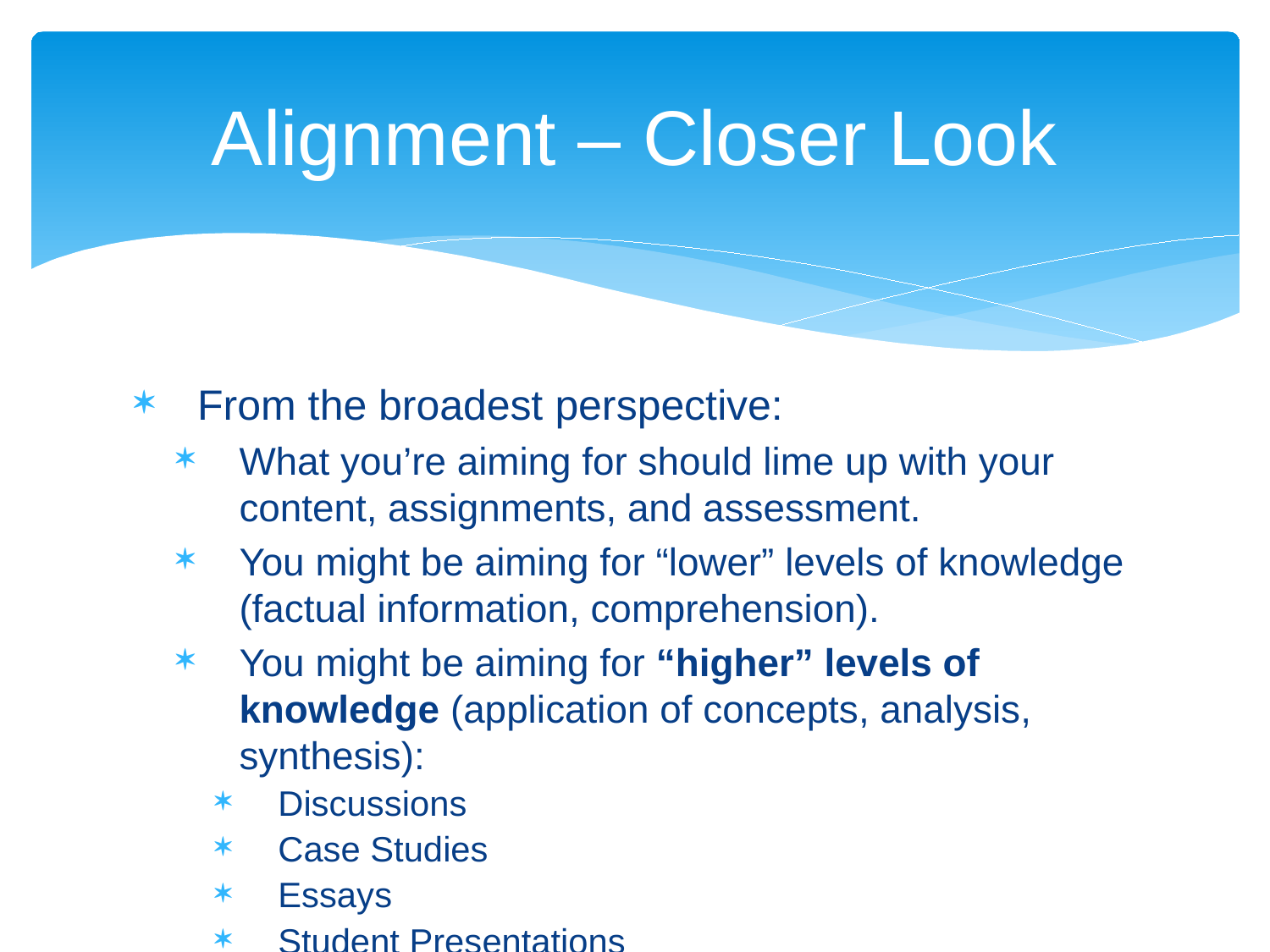

# Alignment – Closer Look
From the broadest perspective:
What you’re aiming for should lime up with your content, assignments, and assessment.
You might be aiming for “lower” levels of knowledge (factual information, comprehension).
You might be aiming for “higher” levels of knowledge (application of concepts, analysis, synthesis):
Discussions
Case Studies
Essays
Student Presentations